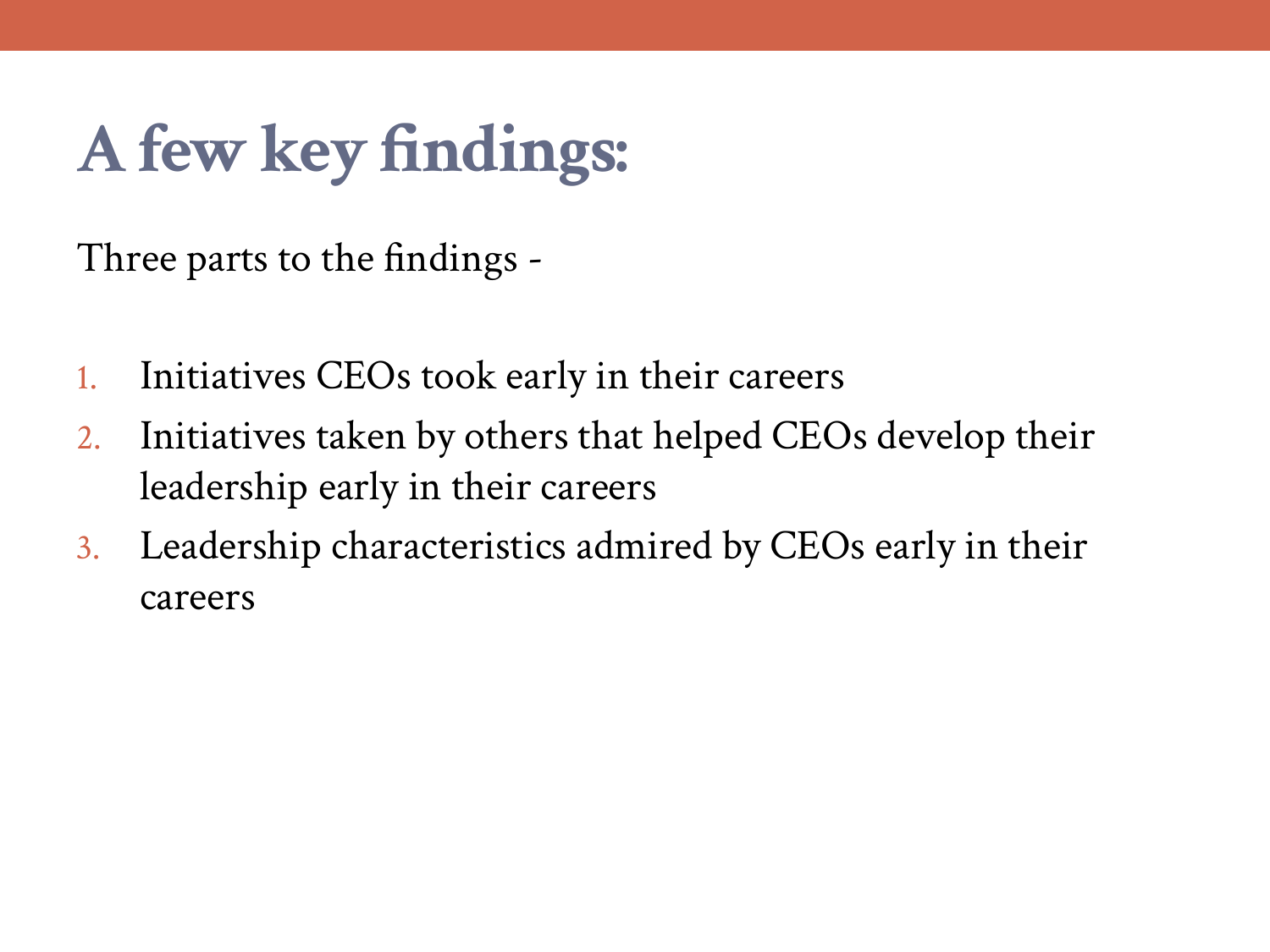

# A few key findings:
Three parts to the findings -

Initiatives CEOs took early in their careers
Initiatives taken by others that helped CEOs develop their leadership early in their careers
Leadership characteristics admired by CEOs early in their careers